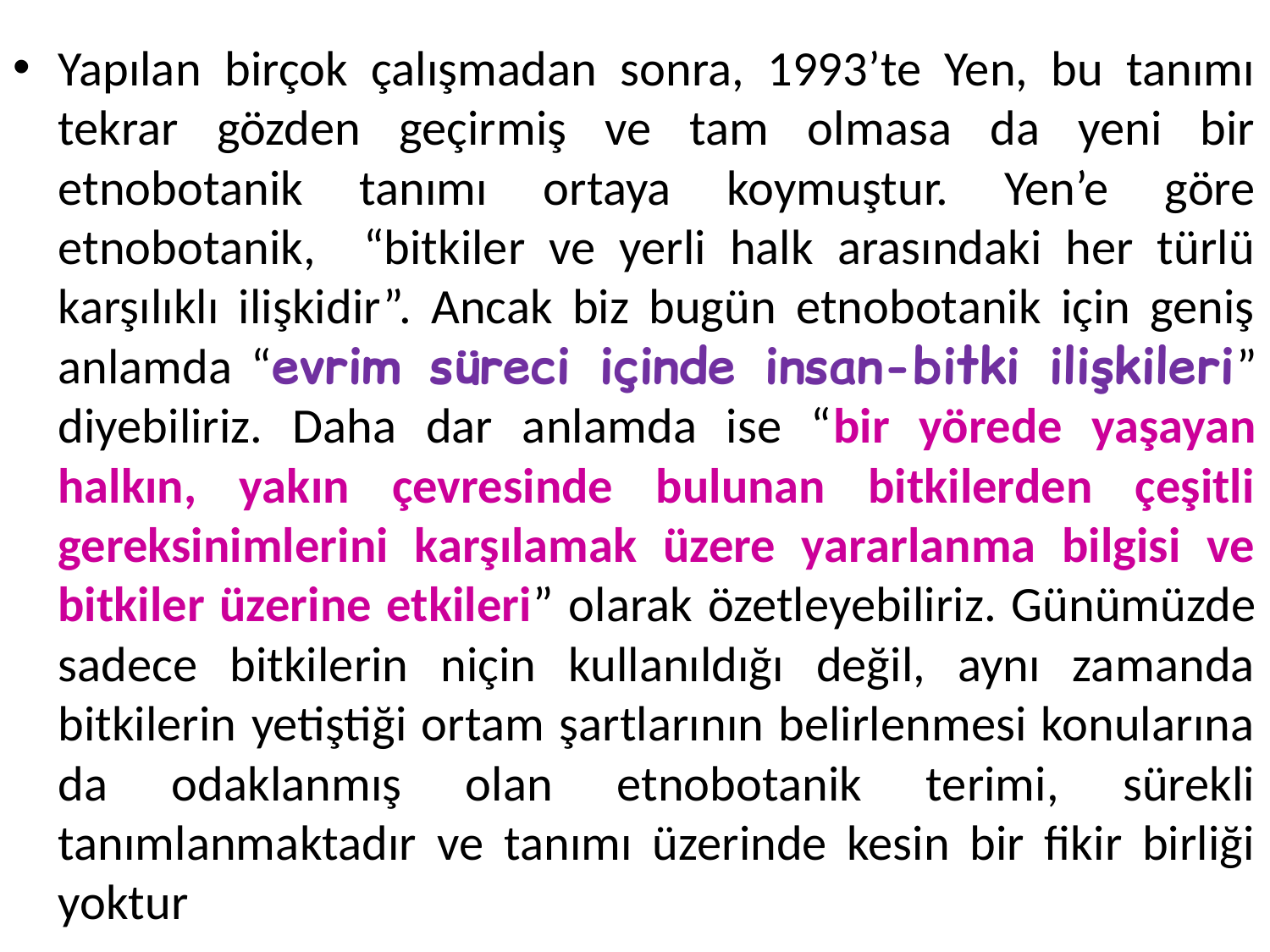

Yapılan birçok çalışmadan sonra, 1993’te Yen, bu tanımı tekrar gözden geçirmiş ve tam olmasa da yeni bir etnobotanik tanımı ortaya koymuştur. Yen’e göre etnobotanik,  “bitkiler ve yerli halk arasındaki her türlü karşılıklı ilişkidir”. Ancak biz bugün etnobotanik için geniş anlamda “evrim süreci içinde insan-bitki ilişkileri” diyebiliriz. Daha dar anlamda ise “bir yörede yaşayan halkın, yakın çevresinde bulunan bitkilerden çeşitli gereksinimlerini karşılamak üzere yararlanma bilgisi ve bitkiler üzerine etkileri” olarak özetleyebiliriz. Günümüzde sadece bitkilerin niçin kullanıldığı değil, aynı zamanda bitkilerin yetiştiği ortam şartlarının belirlenmesi konularına da odaklanmış olan etnobotanik terimi, sürekli tanımlanmaktadır ve tanımı üzerinde kesin bir fikir birliği yoktur